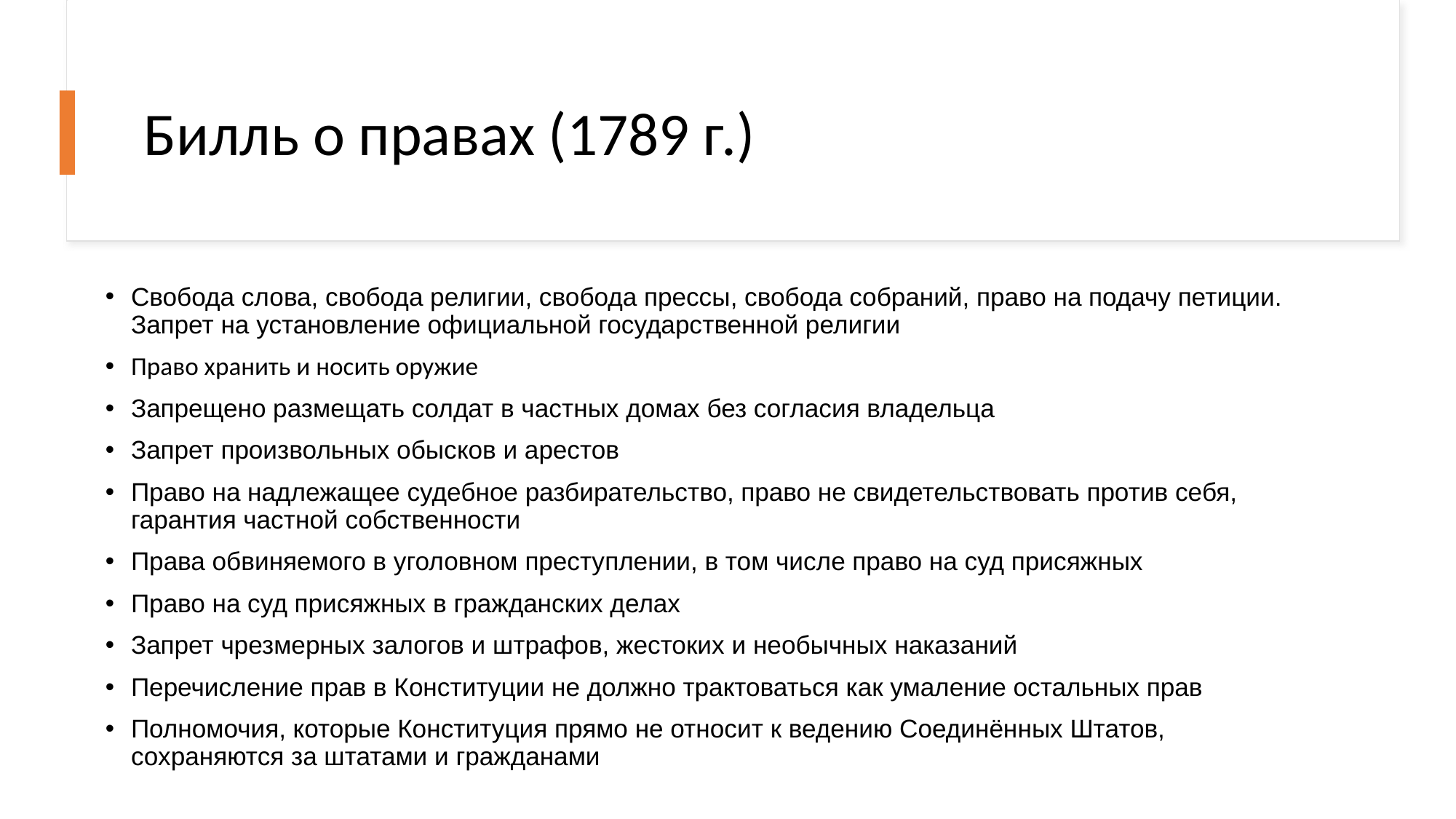

# Билль о правах (1789 г.)

Свобода слова, свобода религии, свобода прессы, свобода собраний, право на подачу петиции. Запрет на установление официальной государственной религии
Право хранить и носить оружие
Запрещено размещать солдат в частных домах без согласия владельца
Запрет произвольных обысков и арестов
Право на надлежащее судебное разбирательство, право не свидетельствовать против себя, гарантия частной собственности
Права обвиняемого в уголовном преступлении, в том числе право на суд присяжных
Право на суд присяжных в гражданских делах
Запрет чрезмерных залогов и штрафов, жестоких и необычных наказаний
Перечисление прав в Конституции не должно трактоваться как умаление остальных прав
Полномочия, которые Конституция прямо не относит к ведению Соединённых Штатов, сохраняются за штатами и гражданами